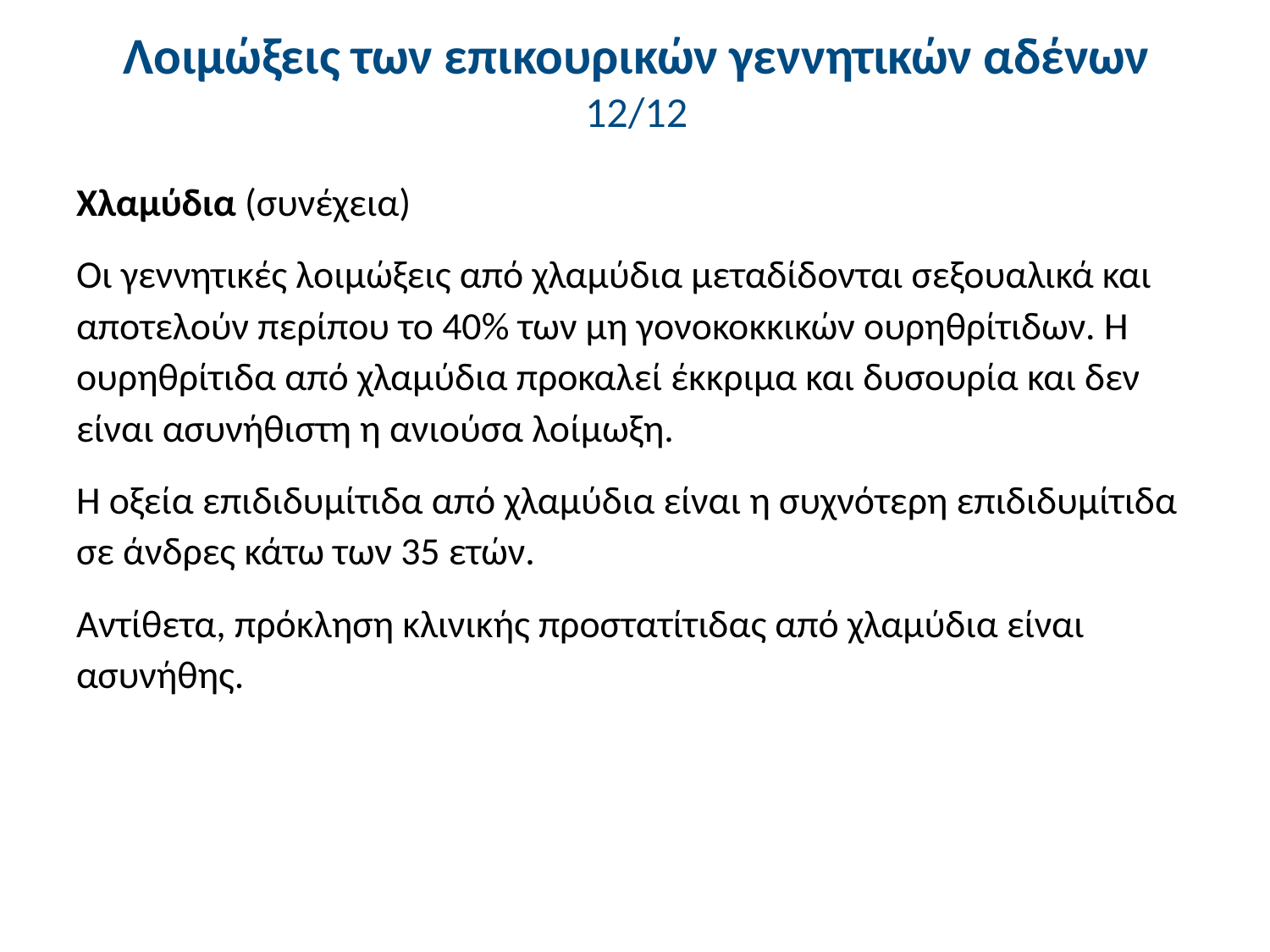

# Λοιμώξεις των επικουρικών γεννητικών αδένων 12/12
Χλαμύδια (συνέχεια)
Οι γεννητικές λοιμώξεις από χλαμύδια μεταδίδονται σεξουαλικά και αποτελούν περίπου το 40% των μη γονοκοκκικών ουρηθρίτιδων. Η ουρηθρίτιδα από χλαμύδια προκαλεί έκκριμα και δυσουρία και δεν είναι ασυνήθιστη η ανιούσα λοίμωξη.
Η οξεία επιδιδυμίτιδα από χλαμύδια είναι η συχνότερη επιδιδυμίτιδα σε άνδρες κάτω των 35 ετών.
Αντίθετα, πρόκληση κλινικής προστατίτιδας από χλαμύδια είναι ασυνήθης.